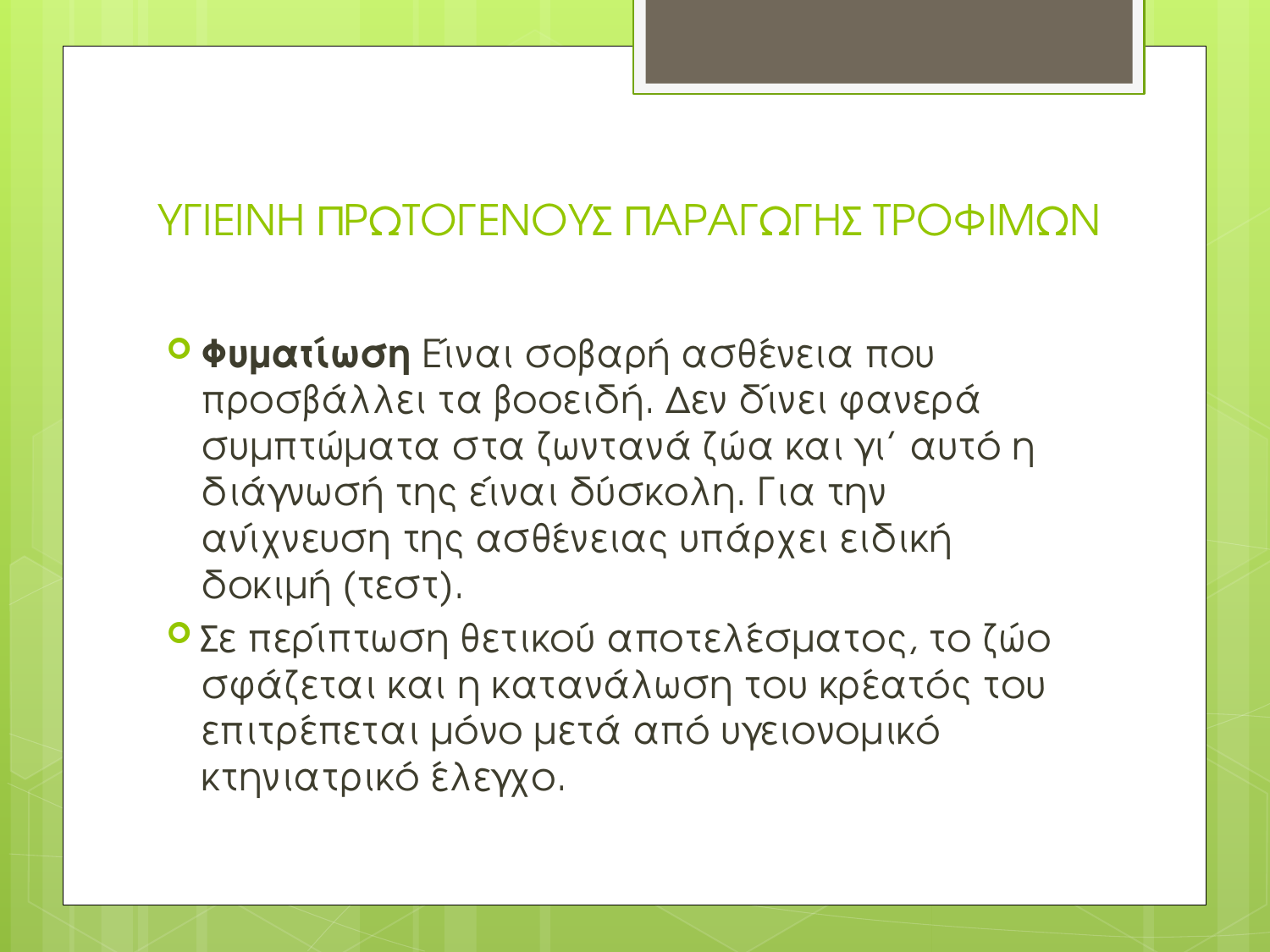

# ΥΓΙΕΙΝΗ ΠΡΩΤΟΓΕΝΟΥΣ ΠΑΡΑΓΩΓΗΣ ΤΡΟΦΙΜΩΝ
Φυματίωση Είναι σοβαρή ασθένεια που προσβάλλει τα βοοειδή. Δεν δίνει φανερά συμπτώματα στα ζωντανά ζώα και γι’ αυτό η διάγνωσή της είναι δύσκολη. Για την ανίχνευση της ασθένειας υπάρχει ειδική δοκιμή (τεστ).
Σε περίπτωση θετικού αποτελέσματος, το ζώο σφάζεται και η κατανάλωση του κρέατός του επιτρέπεται μόνο μετά από υγειονομικό κτηνιατρικό έλεγχο.